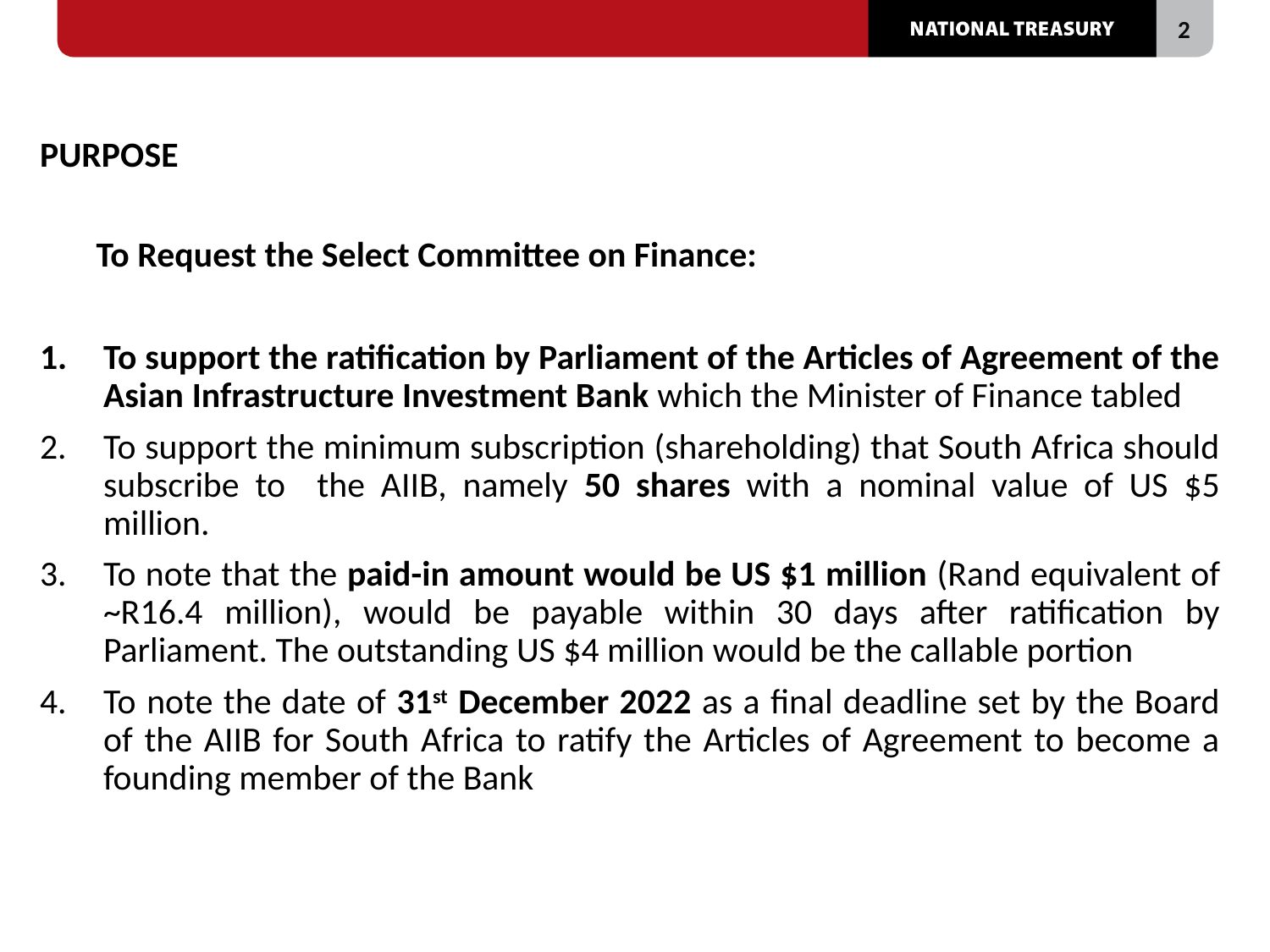

# PURPOSE
       To Request the Select Committee on Finance:

To support the ratification by Parliament of the Articles of Agreement of the Asian Infrastructure Investment Bank which the Minister of Finance tabled
To support the minimum subscription (shareholding) that South Africa should subscribe to  the AIIB, namely 50 shares with a nominal value of US $5 million.
To note that the paid-in amount would be US $1 million (Rand equivalent of ~R16.4 million), would be payable within 30 days after ratification by Parliament. The outstanding US $4 million would be the callable portion
To note the date of 31st December 2022 as a final deadline set by the Board of the AIIB for South Africa to ratify the Articles of Agreement to become a founding member of the Bank